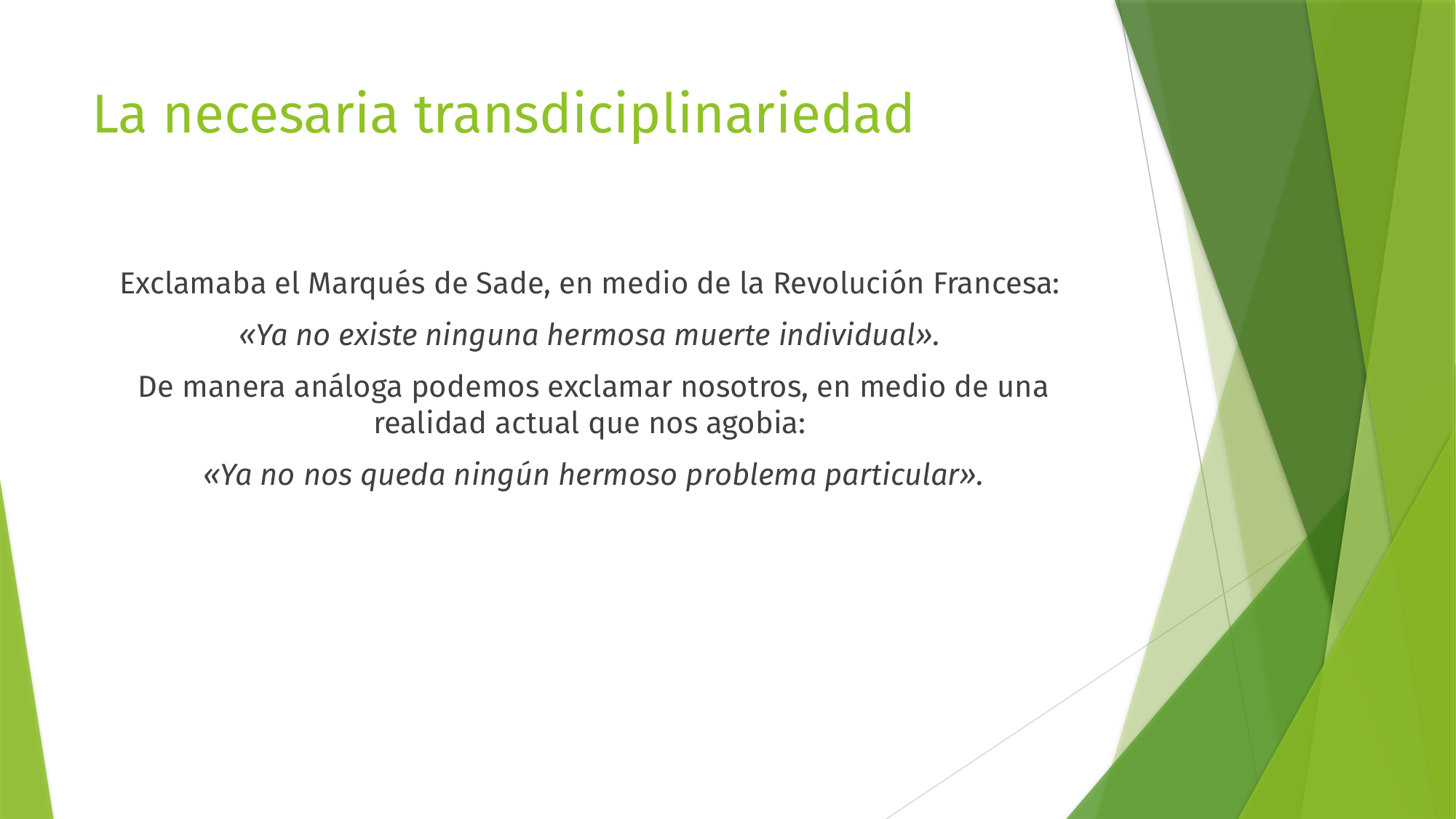

# La necesaria transdiciplinariedad
Exclamaba el Marqués de Sade, en medio de la Revolución Francesa:
«Ya no existe ninguna hermosa muerte individual».
De manera análoga podemos exclamar nosotros, en medio de una realidad actual que nos agobia:
«Ya no nos queda ningún hermoso problema particular».